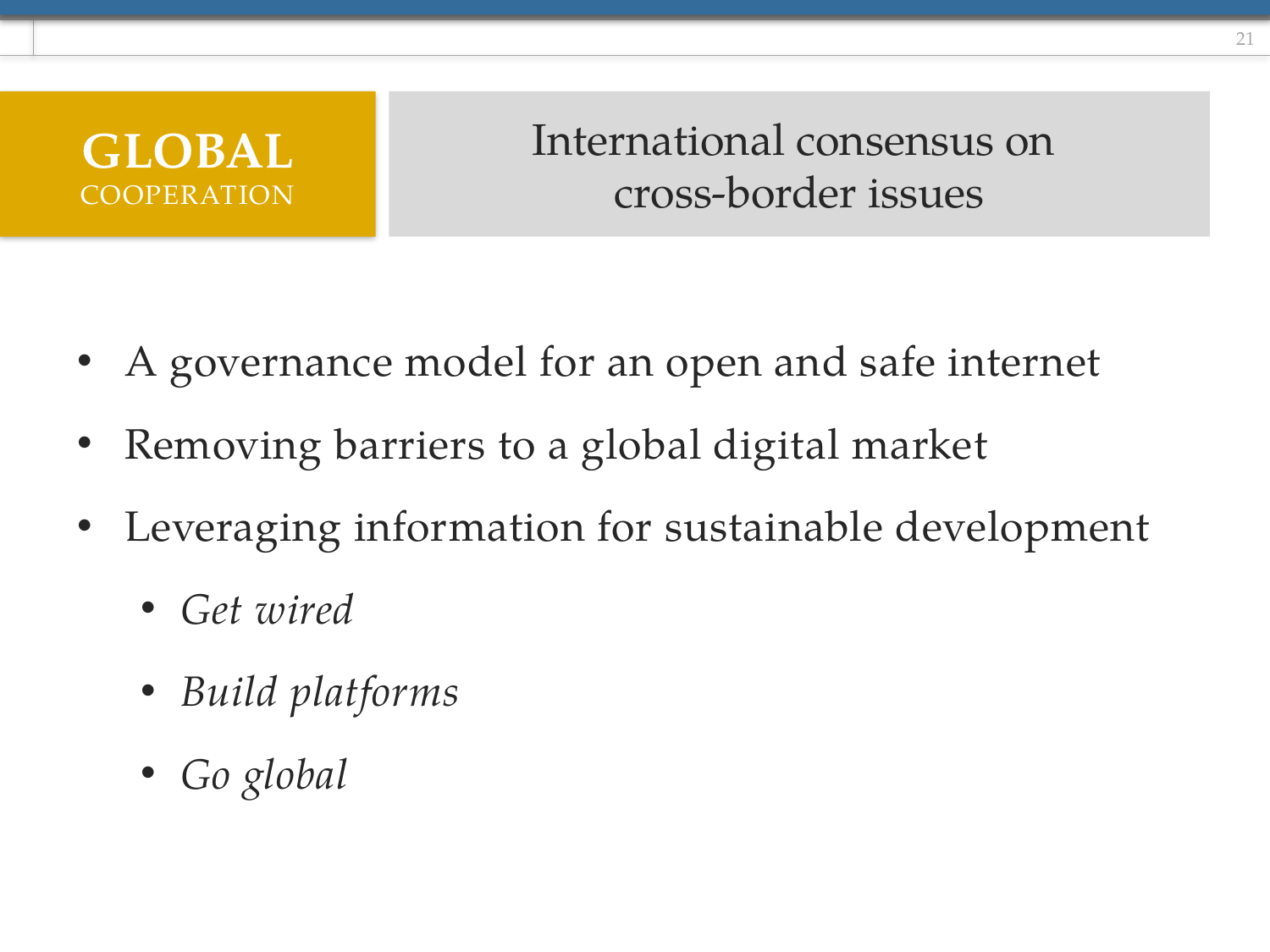

International consensus on
cross-border issues
GLOBAL
COOPERATION
A governance model for an open and safe internet
Removing barriers to a global digital market
Leveraging information for sustainable development
Get wired
Build platforms
Go global